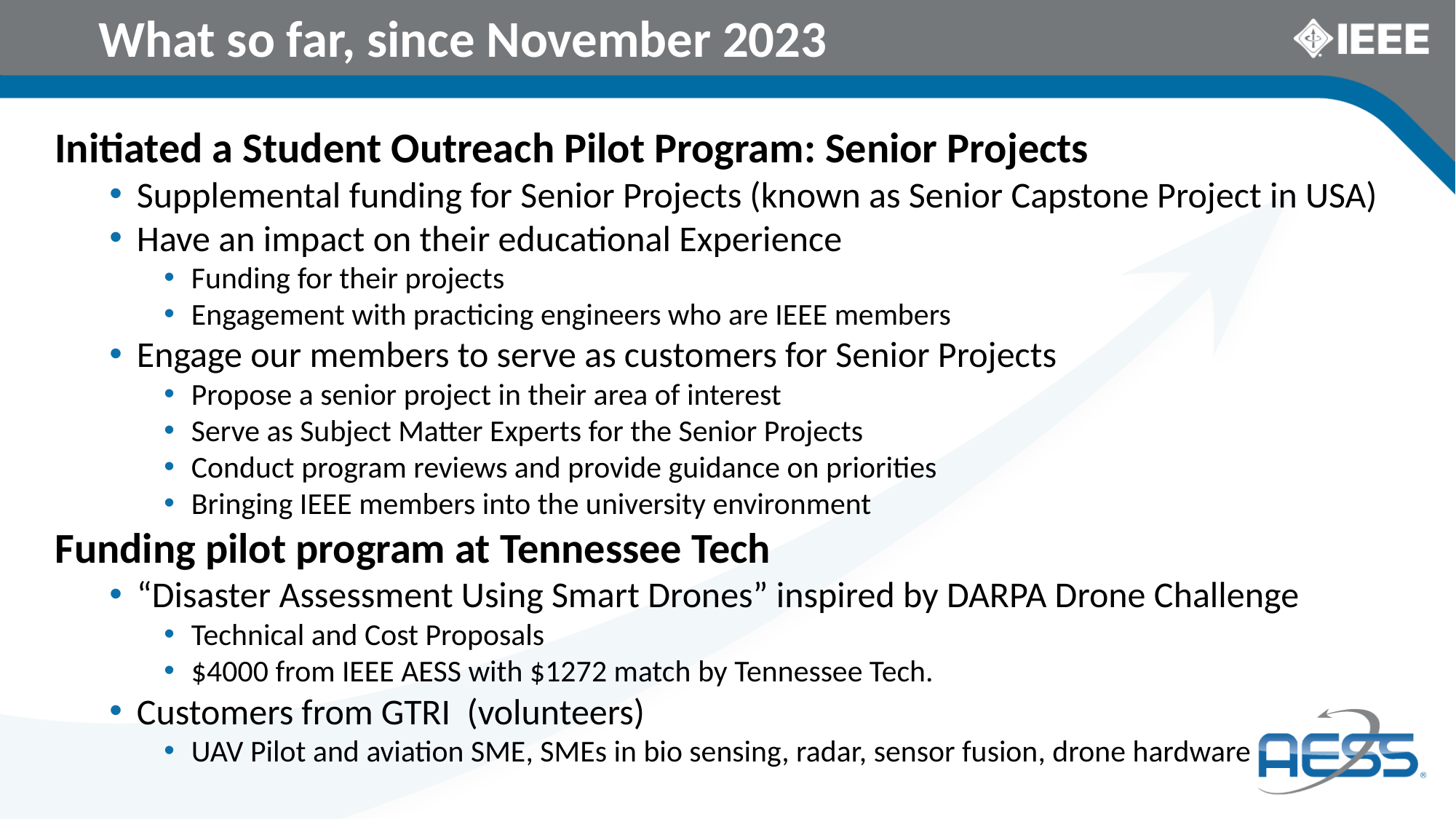

# What so far, since November 2023
Initiated a Student Outreach Pilot Program: Senior Projects
Supplemental funding for Senior Projects (known as Senior Capstone Project in USA)
Have an impact on their educational Experience
Funding for their projects
Engagement with practicing engineers who are IEEE members
Engage our members to serve as customers for Senior Projects
Propose a senior project in their area of interest
Serve as Subject Matter Experts for the Senior Projects
Conduct program reviews and provide guidance on priorities
Bringing IEEE members into the university environment
Funding pilot program at Tennessee Tech
“Disaster Assessment Using Smart Drones” inspired by DARPA Drone Challenge
Technical and Cost Proposals
$4000 from IEEE AESS with $1272 match by Tennessee Tech.
Customers from GTRI  (volunteers)
UAV Pilot and aviation SME, SMEs in bio sensing, radar, sensor fusion, drone hardware